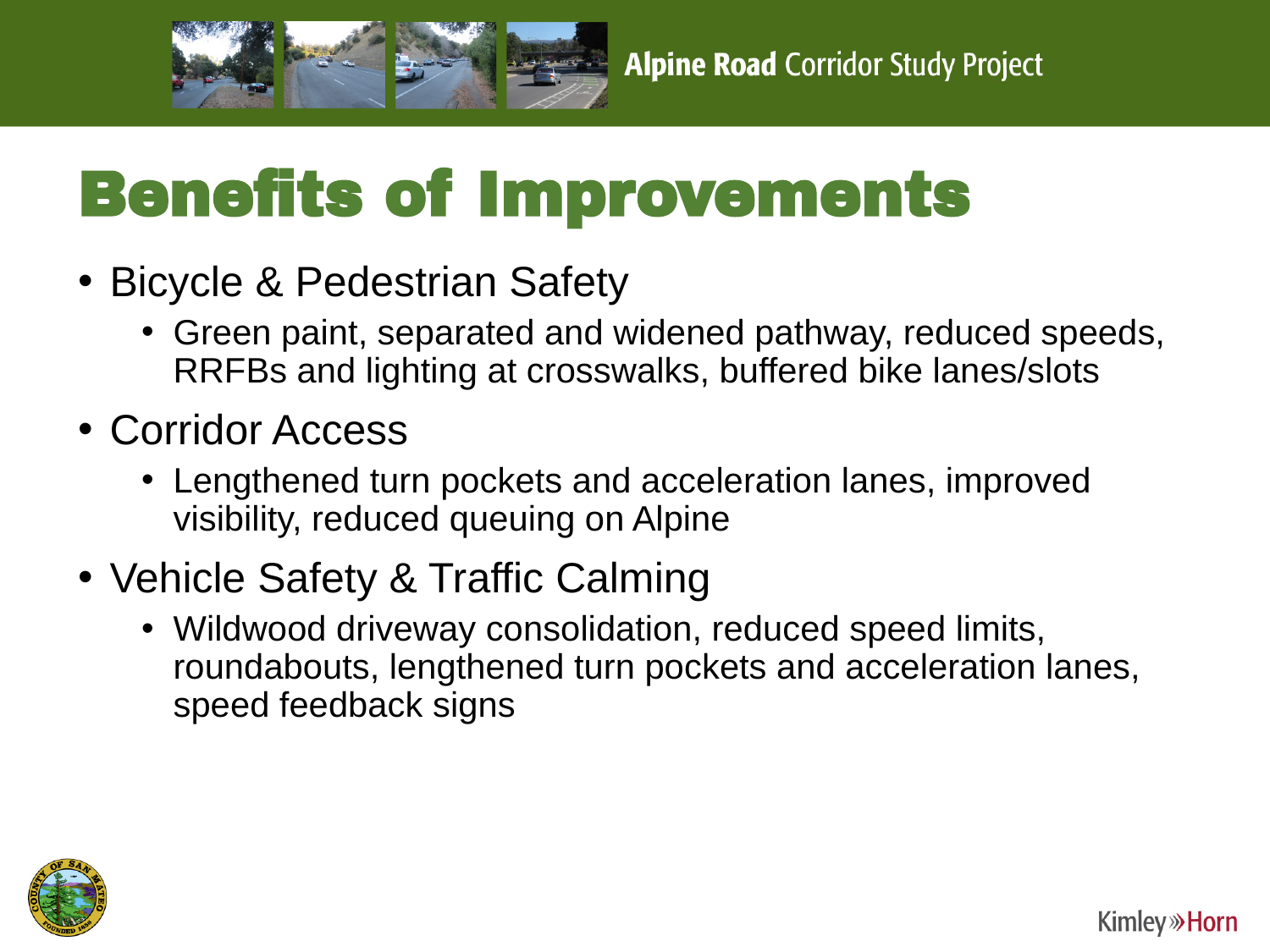

# Benefits of Improvements
Bicycle & Pedestrian Safety
Green paint, separated and widened pathway, reduced speeds, RRFBs and lighting at crosswalks, buffered bike lanes/slots
Corridor Access
Lengthened turn pockets and acceleration lanes, improved visibility, reduced queuing on Alpine
Vehicle Safety & Traffic Calming
Wildwood driveway consolidation, reduced speed limits, roundabouts, lengthened turn pockets and acceleration lanes, speed feedback signs